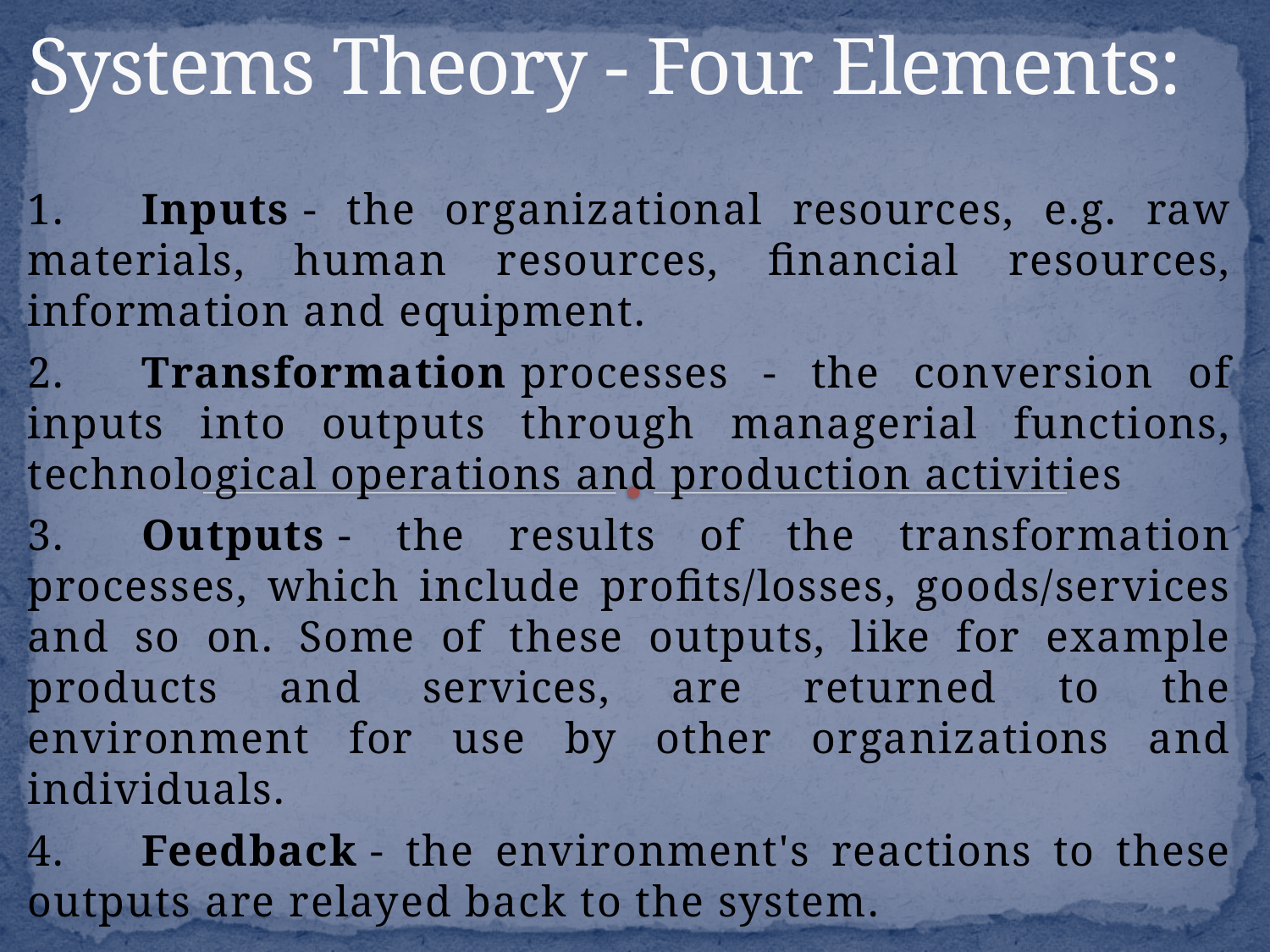

# Systems Theory - Four Elements:
1.      Inputs - the organizational resources, e.g. raw materials, human resources, financial resources, information and equipment.
2.      Transformation processes - the conversion of inputs into outputs through managerial functions, technological operations and production activities
3.      Outputs - the results of the transformation processes, which include profits/losses, goods/services and so on. Some of these outputs, like for example products and services, are returned to the environment for use by other organizations and individuals.
4.      Feedback - the environment's reactions to these outputs are relayed back to the system.